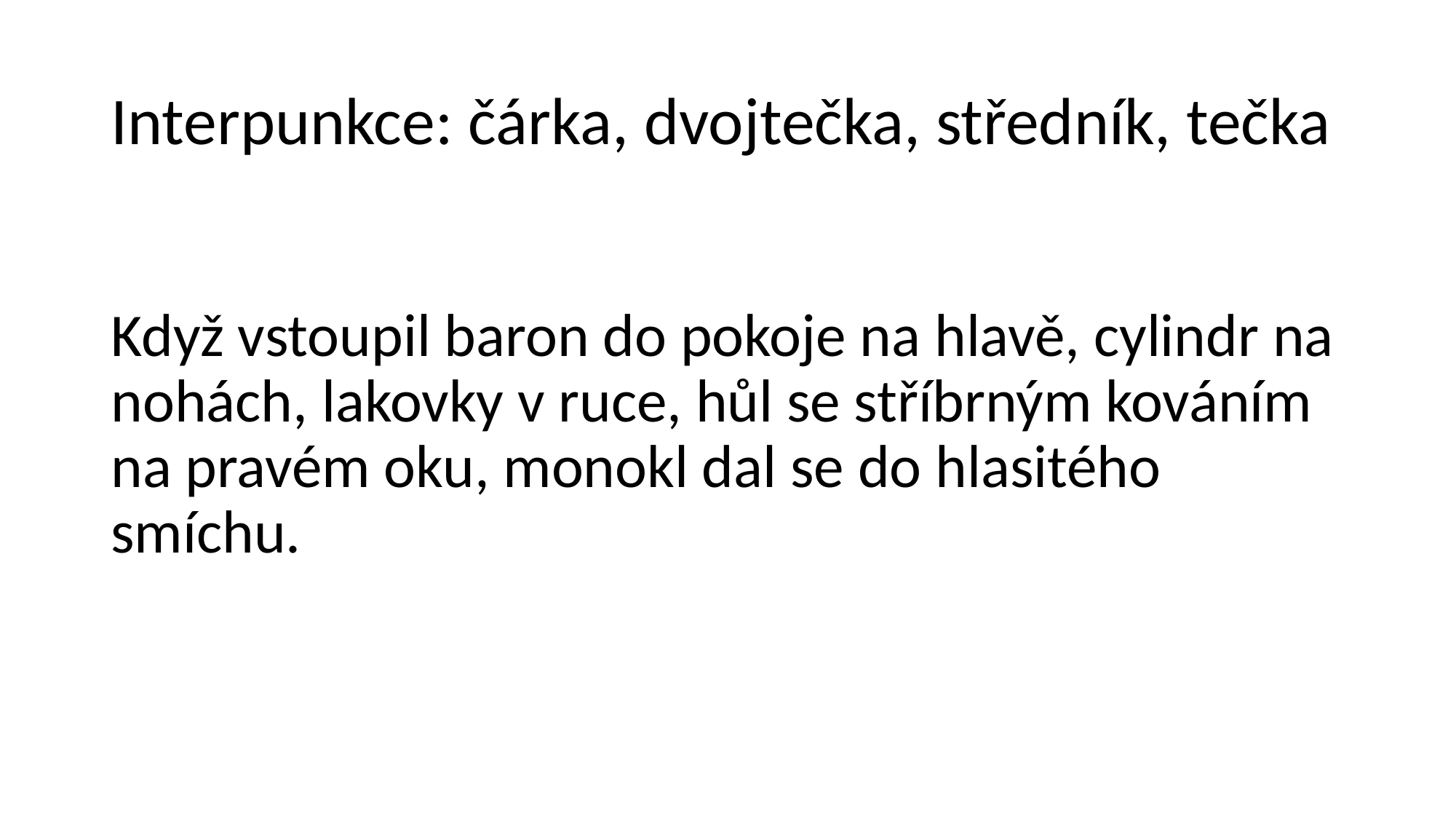

# Interpunkce: čárka, dvojtečka, středník, tečka

Když vstoupil baron do pokoje na hlavě, cylindr na nohách, lakovky v ruce, hůl se stříbrným kováním na pravém oku, monokl dal se do hlasitého smíchu.